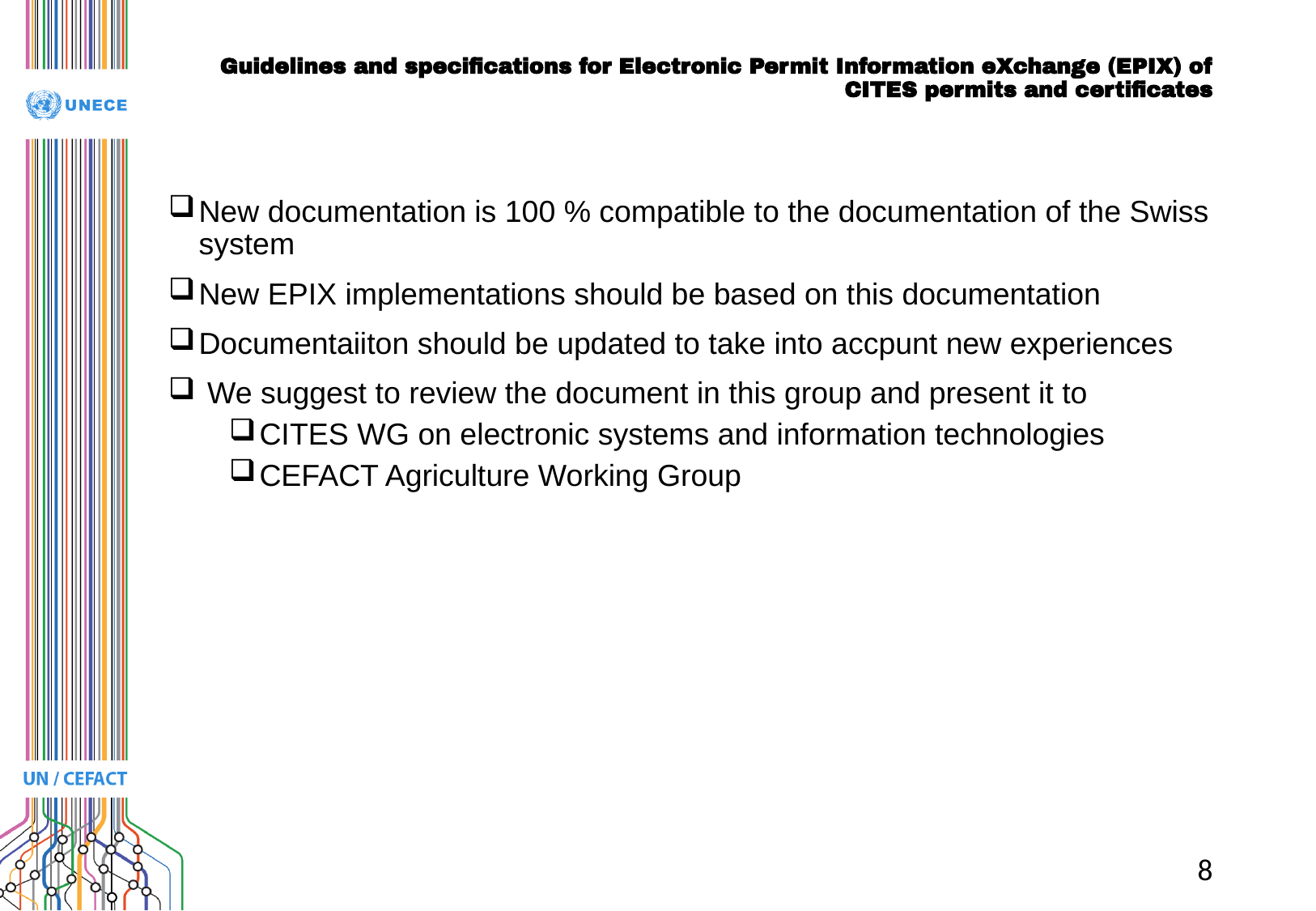

# Guidelines and specifications for Electronic Permit Information eXchange (EPIX) of CITES permits and certificates
New documentation is 100 % compatible to the documentation of the Swiss system
New EPIX implementations should be based on this documentation
Documentaiiton should be updated to take into accpunt new experiences
 We suggest to review the document in this group and present it to
CITES WG on electronic systems and information technologies
CEFACT Agriculture Working Group

8